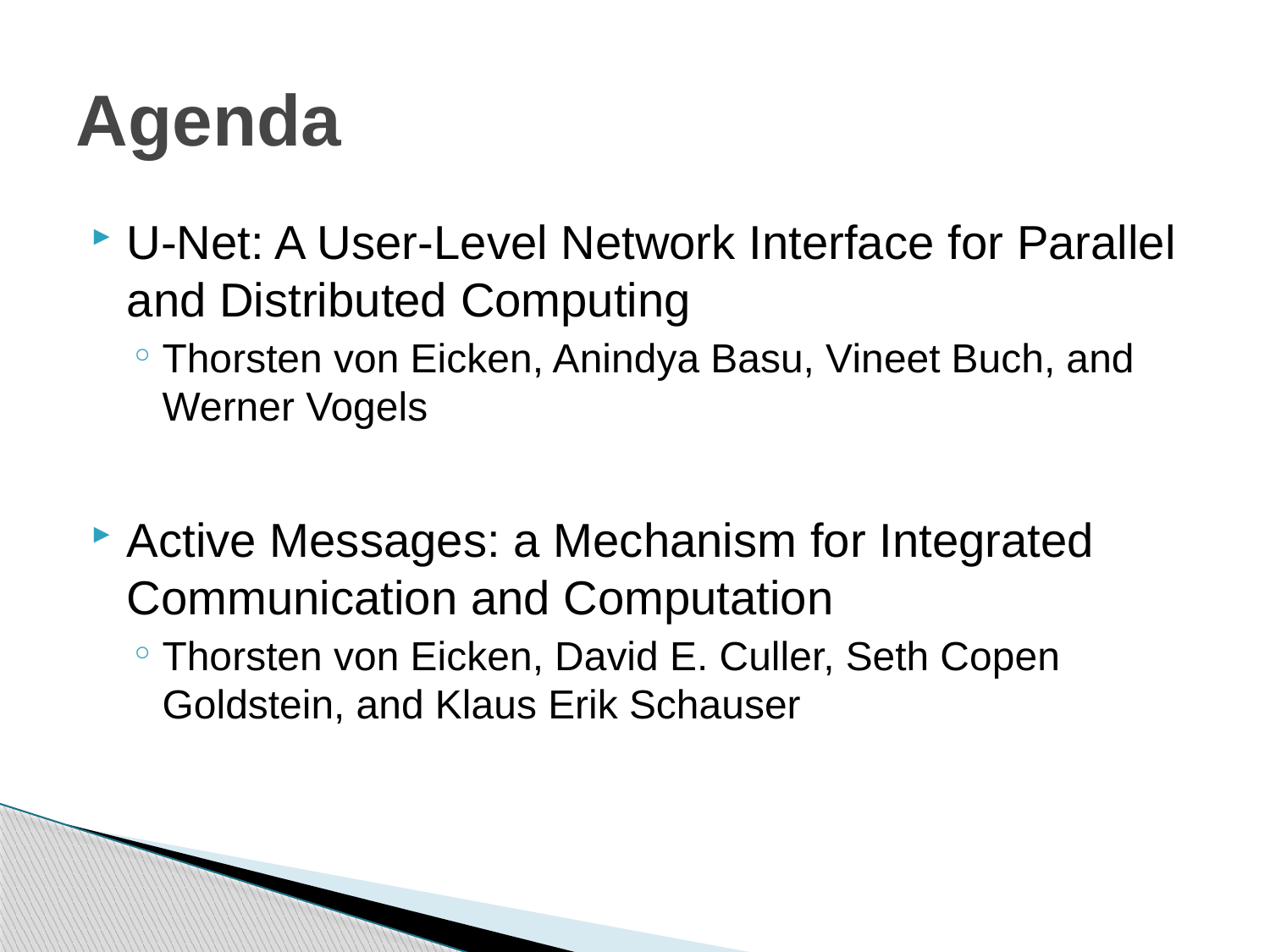

# Agenda
U-Net: A User-Level Network Interface for Parallel and Distributed Computing
Thorsten von Eicken, Anindya Basu, Vineet Buch, and Werner Vogels

Active Messages: a Mechanism for Integrated Communication and Computation
Thorsten von Eicken, David E. Culler, Seth Copen Goldstein, and Klaus Erik Schauser